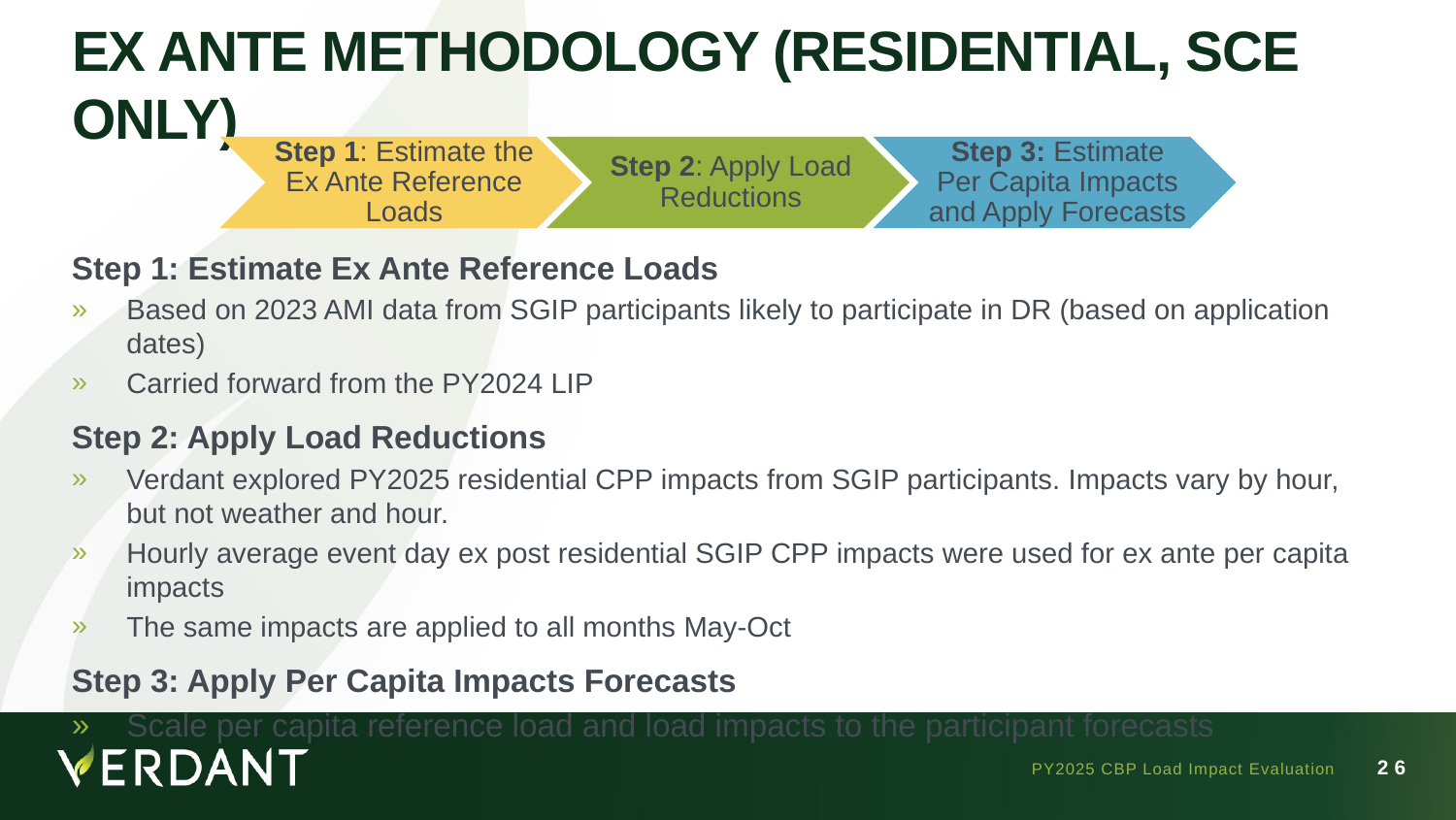

# Ex Ante Methodology (Residential, SCE only)
Step 1: Estimate the Ex Ante Reference Loads
Step 2: Apply Load Reductions
Step 3: Estimate Per Capita Impacts and Apply Forecasts
Step 1: Estimate Ex Ante Reference Loads
Based on 2023 AMI data from SGIP participants likely to participate in DR (based on application dates)
Carried forward from the PY2024 LIP

Step 2: Apply Load Reductions
Verdant explored PY2025 residential CPP impacts from SGIP participants. Impacts vary by hour, but not weather and hour.
Hourly average event day ex post residential SGIP CPP impacts were used for ex ante per capita impacts
The same impacts are applied to all months May-Oct

Step 3: Apply Per Capita Impacts Forecasts
Scale per capita reference load and load impacts to the participant forecasts
PY2025 CBP Load Impact Evaluation